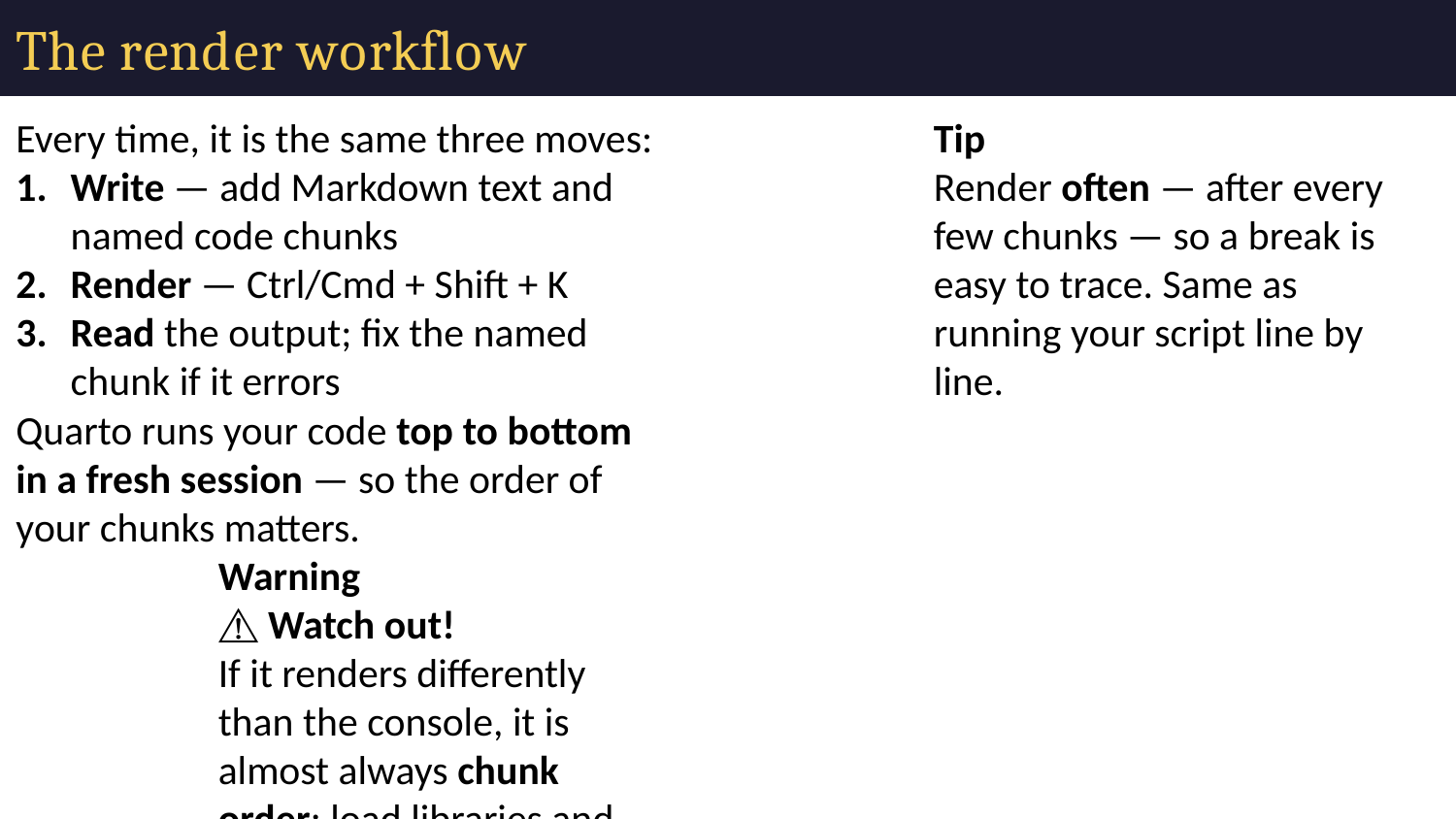

# The render workflow
Every time, it is the same three moves:
Write — add Markdown text and named code chunks
Render — Ctrl/Cmd + Shift + K
Read the output; fix the named chunk if it errors
Quarto runs your code top to bottom in a fresh session — so the order of your chunks matters.
Warning
⚠️ Watch out!
If it renders differently than the console, it is almost always chunk order: load libraries and data first.
Tip
Render often — after every few chunks — so a break is easy to trace. Same as running your script line by line.